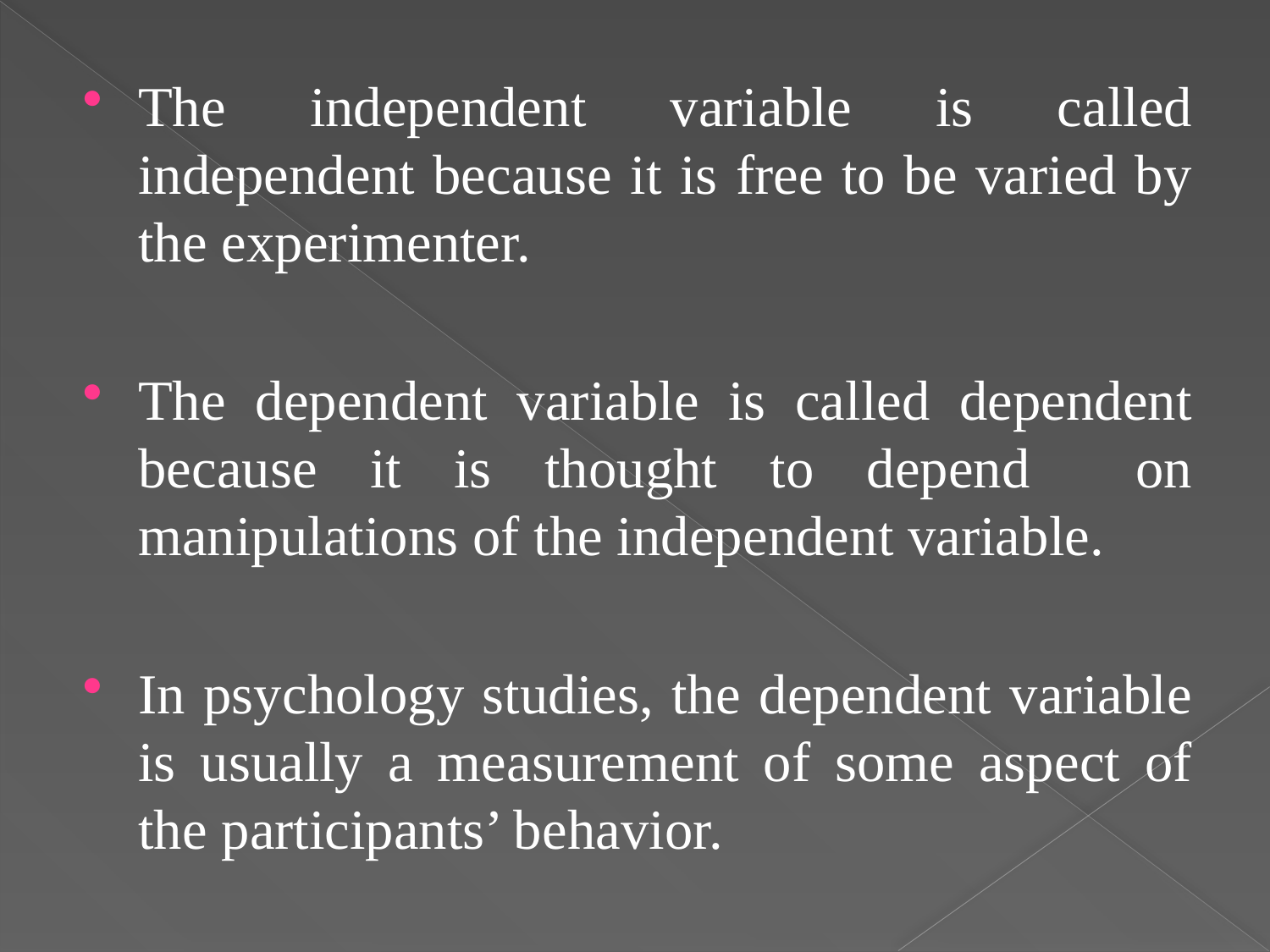

The independent variable is called independent because it is free to be varied by the experimenter.

The dependent variable is called dependent because it is thought to depend  on manipulations of the independent variable.

In psychology studies, the dependent variable is usually a measurement of some aspect of the participants’ behavior.